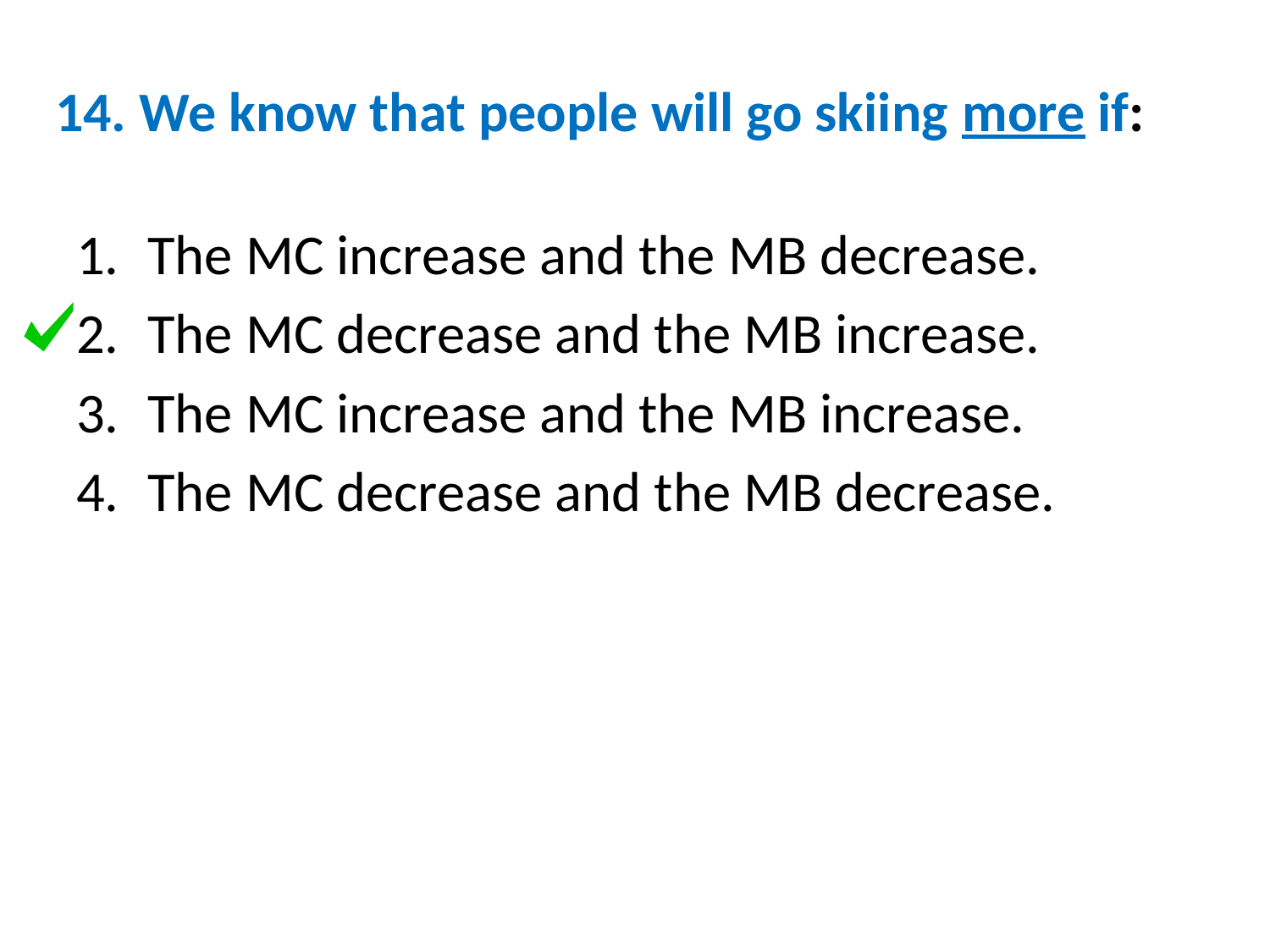

# 14. We know that people will go skiing more if:
The MC increase and the MB decrease.
The MC decrease and the MB increase.
The MC increase and the MB increase.
The MC decrease and the MB decrease.